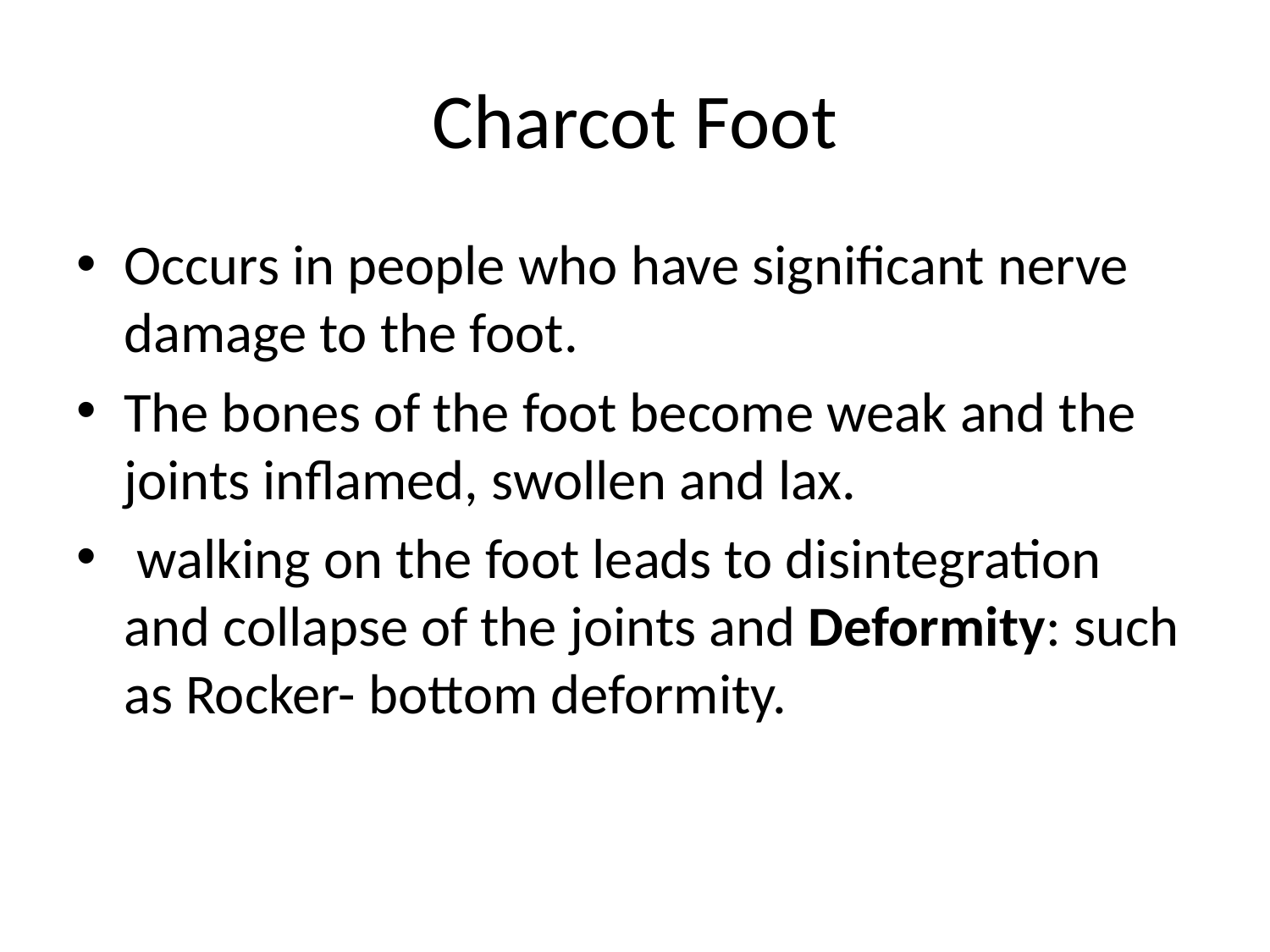

# Charcot Foot
Occurs in people who have significant nerve damage to the foot.
The bones of the foot become weak and the joints inflamed, swollen and lax.
 walking on the foot leads to disintegration and collapse of the joints and Deformity: such as Rocker- bottom deformity.